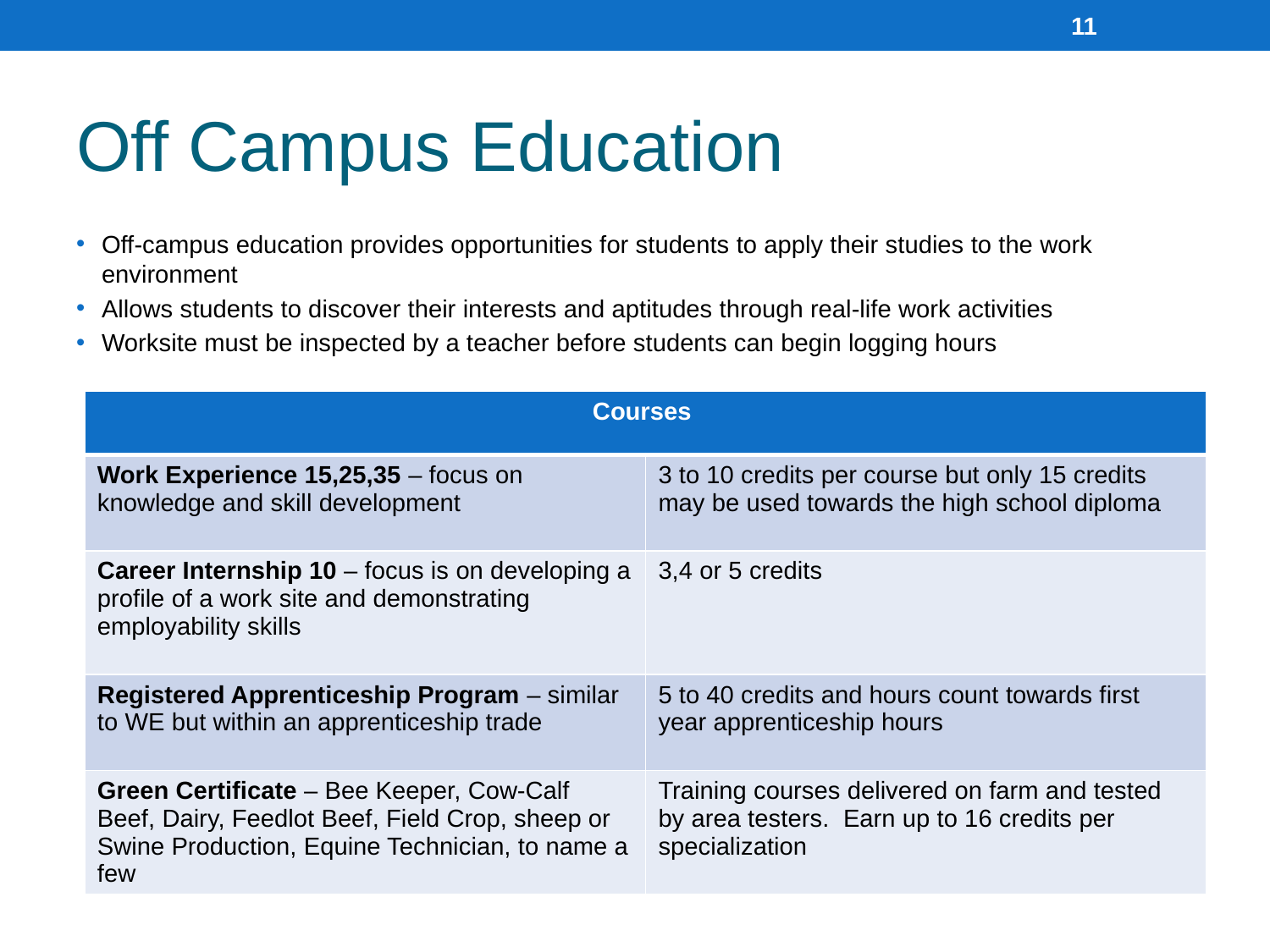

11
# Off Campus Education
Off-campus education provides opportunities for students to apply their studies to the work environment
Allows students to discover their interests and aptitudes through real-life work activities
Worksite must be inspected by a teacher before students can begin logging hours

| Courses |  |
| --- | --- |
| Work Experience 15,25,35 – focus on knowledge and skill development | 3 to 10 credits per course but only 15 credits may be used towards the high school diploma |
| Career Internship 10 – focus is on developing a profile of a work site and demonstrating employability skills | 3,4 or 5 credits |
| Registered Apprenticeship Program – similar to WE but within an apprenticeship trade | 5 to 40 credits and hours count towards first year apprenticeship hours |
| Green Certificate – Bee Keeper, Cow-Calf Beef, Dairy, Feedlot Beef, Field Crop, sheep or Swine Production, Equine Technician, to name a few | Training courses delivered on farm and tested by area testers. Earn up to 16 credits per specialization |